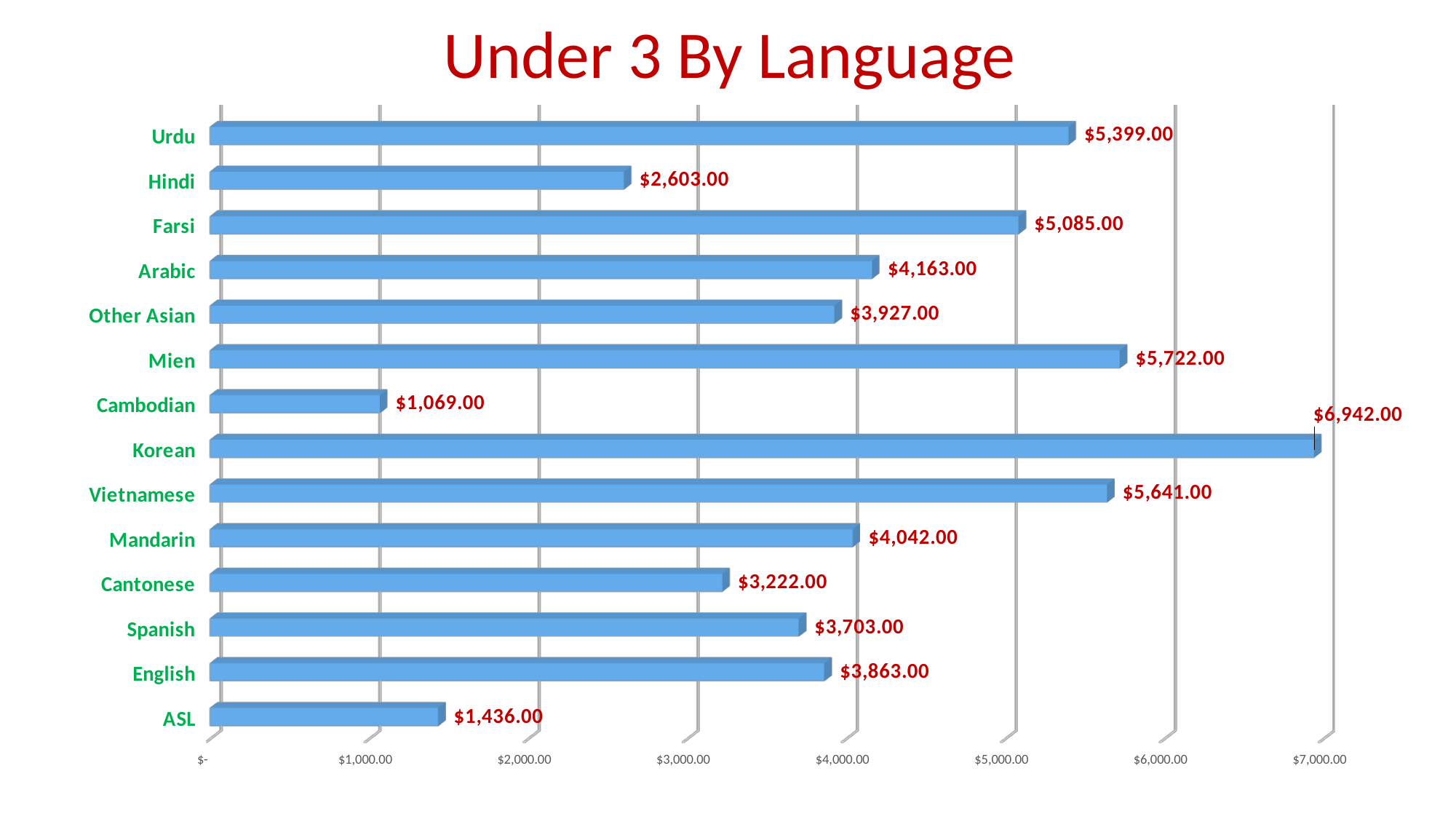

# Under 3 By Language

[unsupported chart]